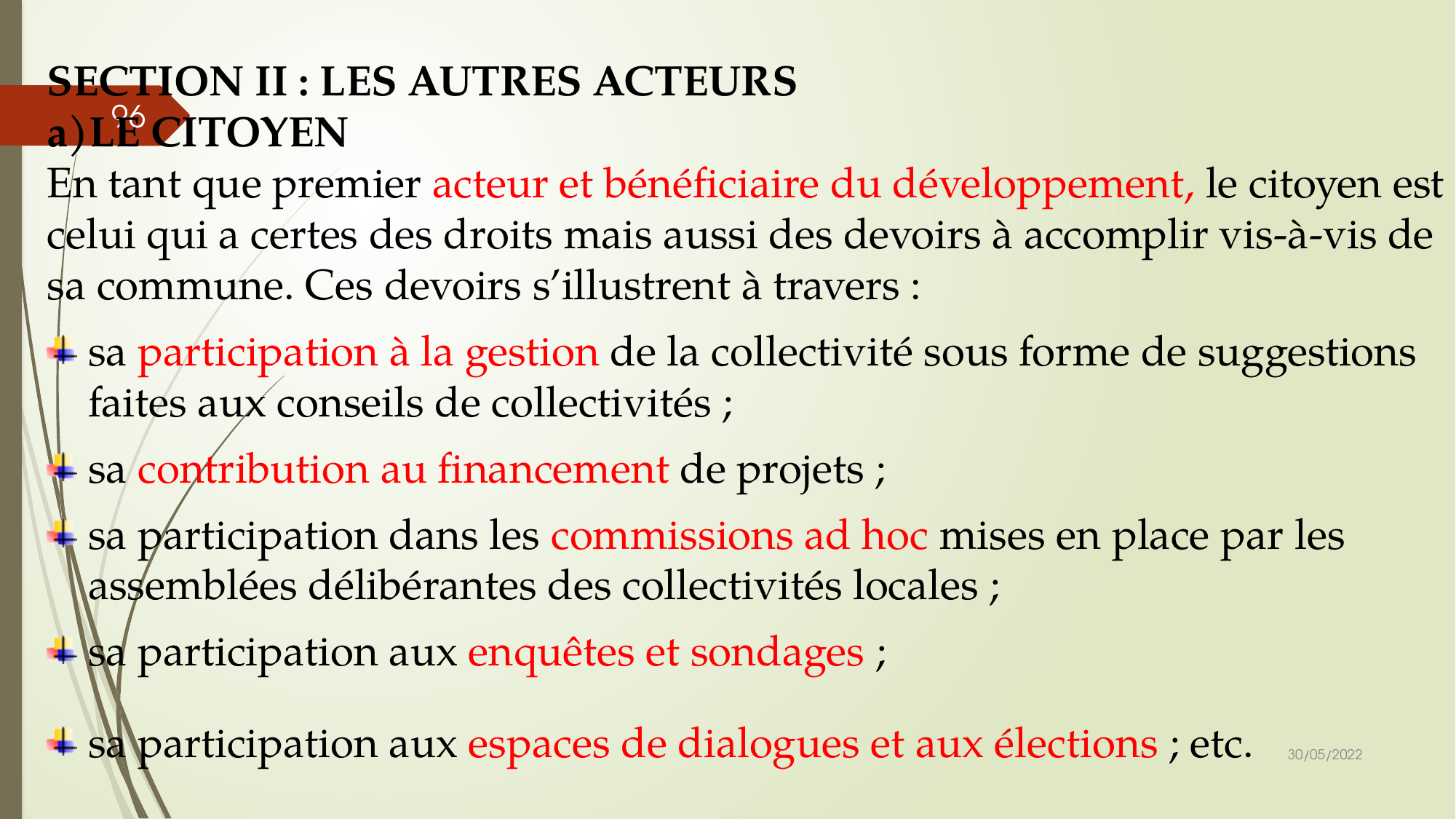

SECTION II : LES AUTRES ACTEURS
LE CITOYEN
En tant que premier acteur et bénéficiaire du développement, le citoyen est celui qui a certes des droits mais aussi des devoirs à accomplir vis-à-vis de sa commune. Ces devoirs s’illustrent à travers :
sa participation à la gestion de la collectivité sous forme de suggestions faites aux conseils de collectivités ;
sa contribution au financement de projets ;
sa participation dans les commissions ad hoc mises en place par les assemblées délibérantes des collectivités locales ;
sa participation aux enquêtes et sondages ;
sa participation aux espaces de dialogues et aux élections ; etc.
96
30/05/2022